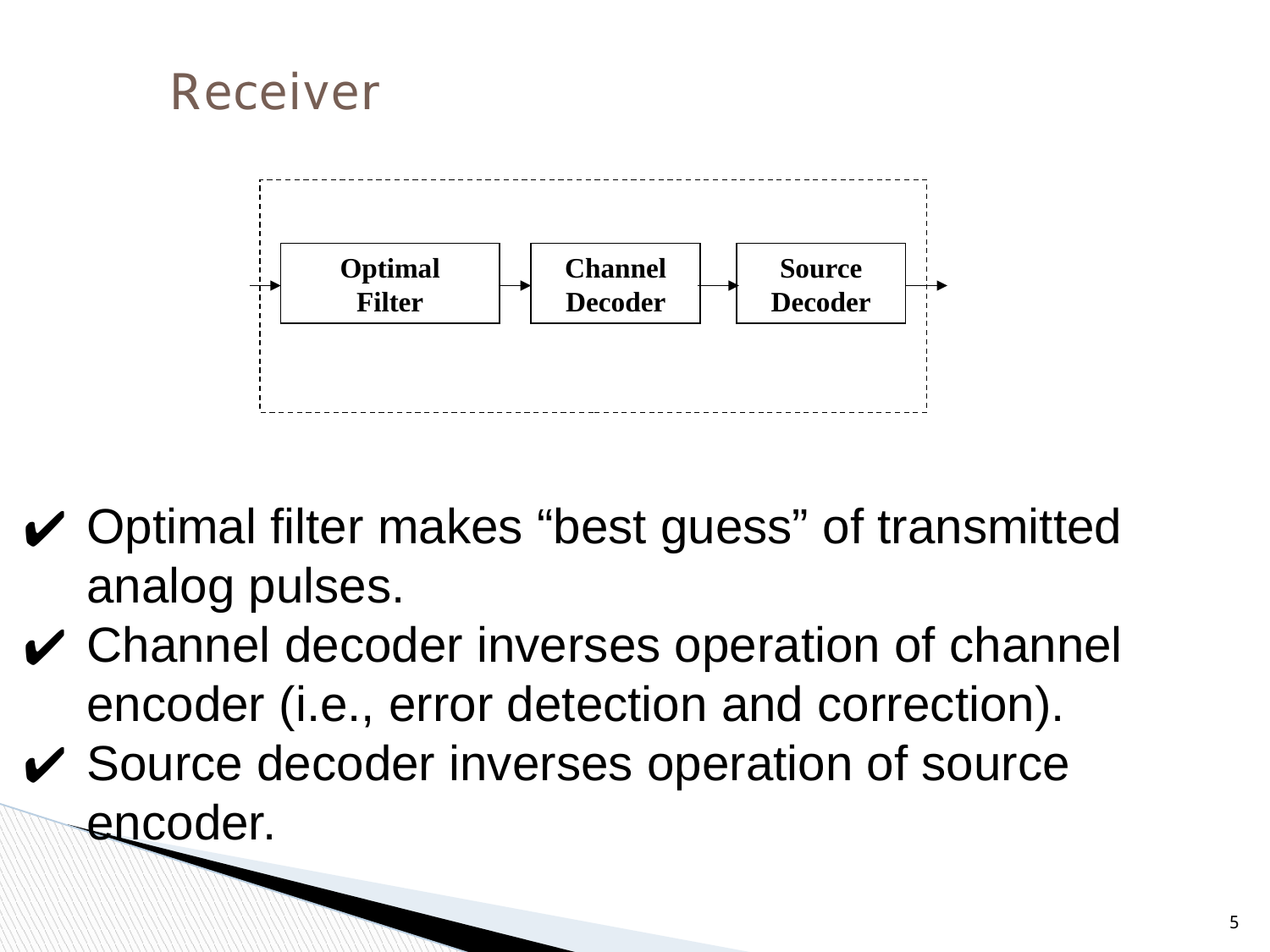

# Receiver

Optimal
Filter
Channel
Decoder
Source
Decoder
Optimal filter makes “best guess” of transmitted analog pulses.
Channel decoder inverses operation of channel encoder (i.e., error detection and correction).
Source decoder inverses operation of source encoder.
5